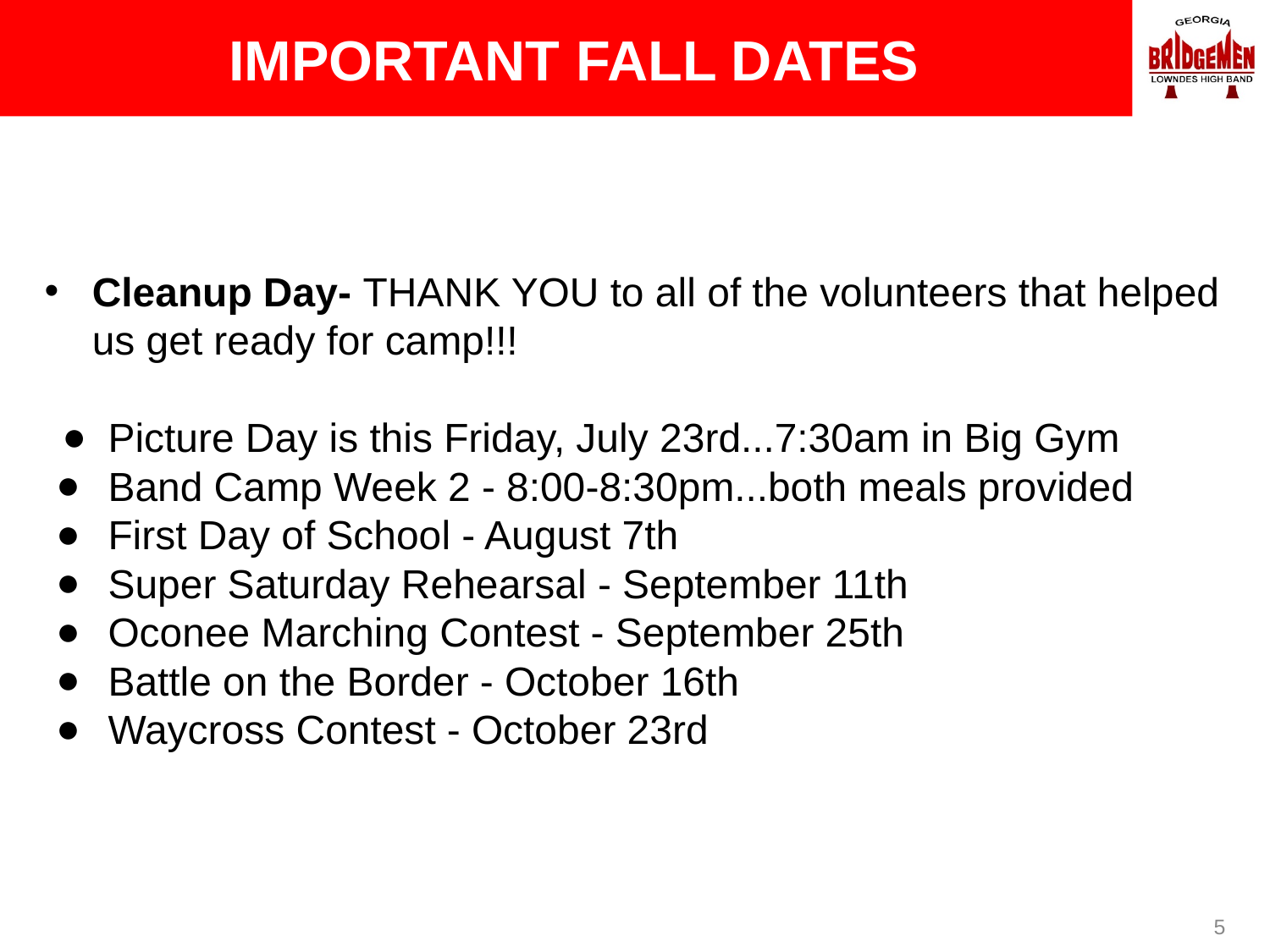

# IMPORTANT FALL DATES

Cleanup Day- THANK YOU to all of the volunteers that helped us get ready for camp!!!

Picture Day is this Friday, July 23rd...7:30am in Big Gym
Band Camp Week 2 - 8:00-8:30pm...both meals provided
First Day of School - August 7th
Super Saturday Rehearsal - September 11th
Oconee Marching Contest - September 25th
Battle on the Border - October 16th
Waycross Contest - October 23rd

5